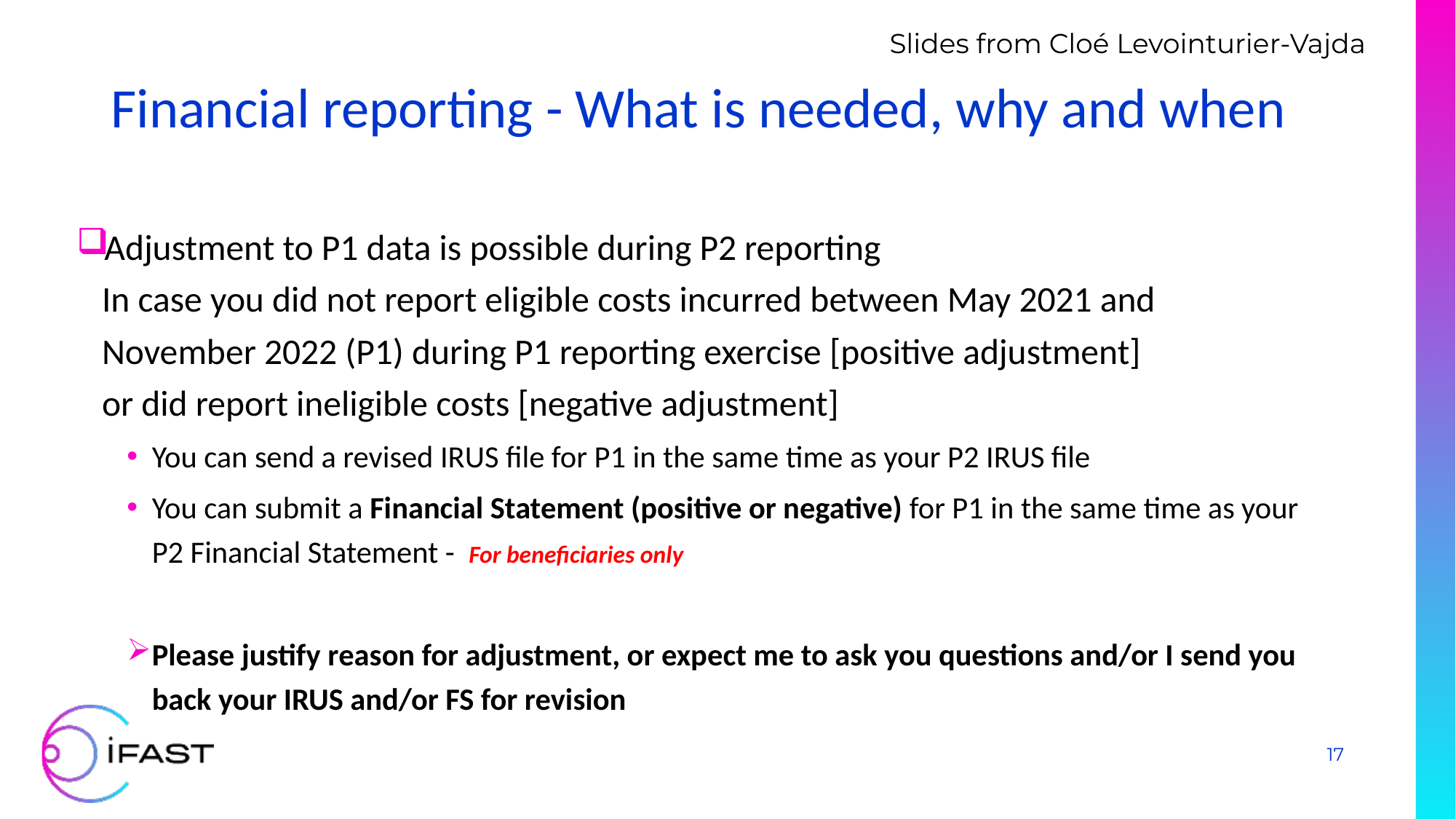

Slides from Cloé Levointurier-Vajda
# Financial reporting - What is needed, why and when

Adjustment to P1 data is possible during P2 reporting
In case you did not report eligible costs incurred between May 2021 and November 2022 (P1) during P1 reporting exercise [positive adjustment]
or did report ineligible costs [negative adjustment]
You can send a revised IRUS file for P1 in the same time as your P2 IRUS file
You can submit a Financial Statement (positive or negative) for P1 in the same time as your P2 Financial Statement -  For beneficiaries only

Please justify reason for adjustment, or expect me to ask you questions and/or I send you back your IRUS and/or FS for revision
17